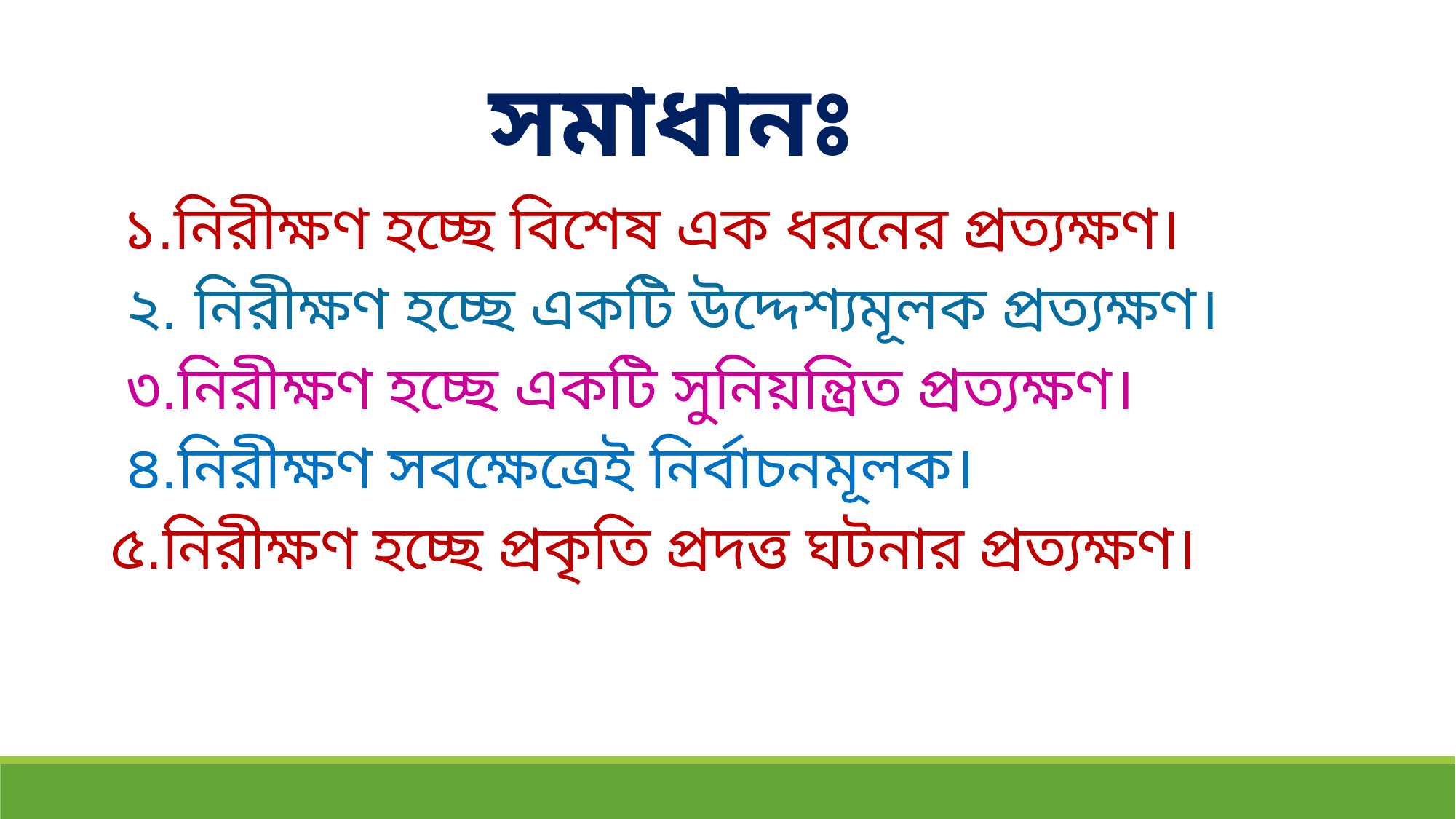

সমাধানঃ
  ১.নিরীক্ষণ হচ্ছে বিশেষ এক ধরনের প্রত্যক্ষণ।
 ২. নিরীক্ষণ হচ্ছে একটি উদ্দেশ্যমূলক প্রত্যক্ষণ।
 ৩.নিরীক্ষণ হচ্ছে একটি সুনিয়ন্ত্রিত প্রত্যক্ষণ।
 ৪.নিরীক্ষণ সবক্ষেত্রেই নির্বাচনমূলক।
৫.নিরীক্ষণ হচ্ছে প্রকৃতি প্রদত্ত ঘটনার প্রত্যক্ষণ।